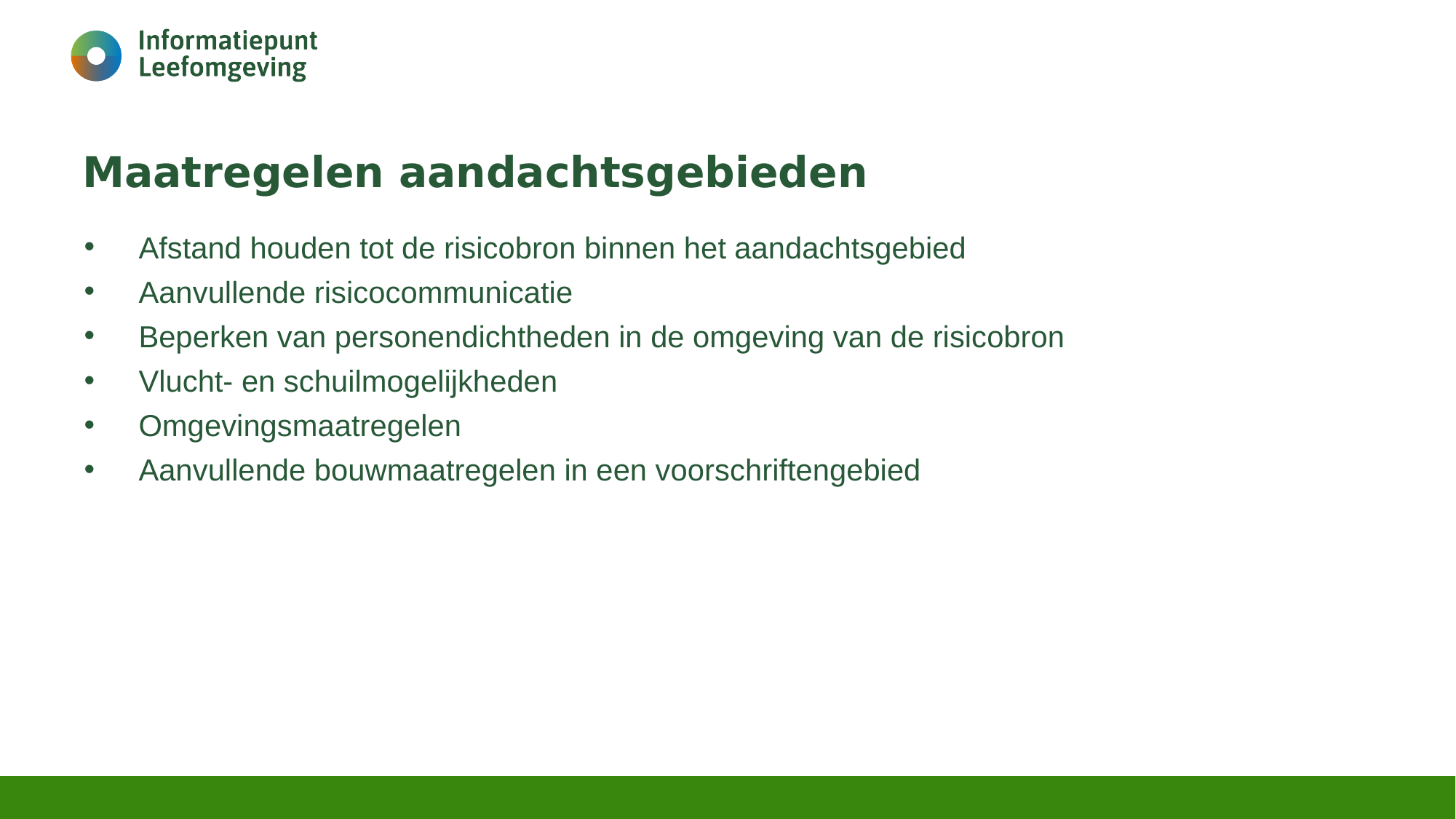

# Maatregelen aandachtsgebieden
Afstand houden tot de risicobron binnen het aandachtsgebied
Aanvullende risicocommunicatie
Beperken van personendichtheden in de omgeving van de risicobron
Vlucht- en schuilmogelijkheden
Omgevingsmaatregelen
Aanvullende bouwmaatregelen in een voorschriftengebied